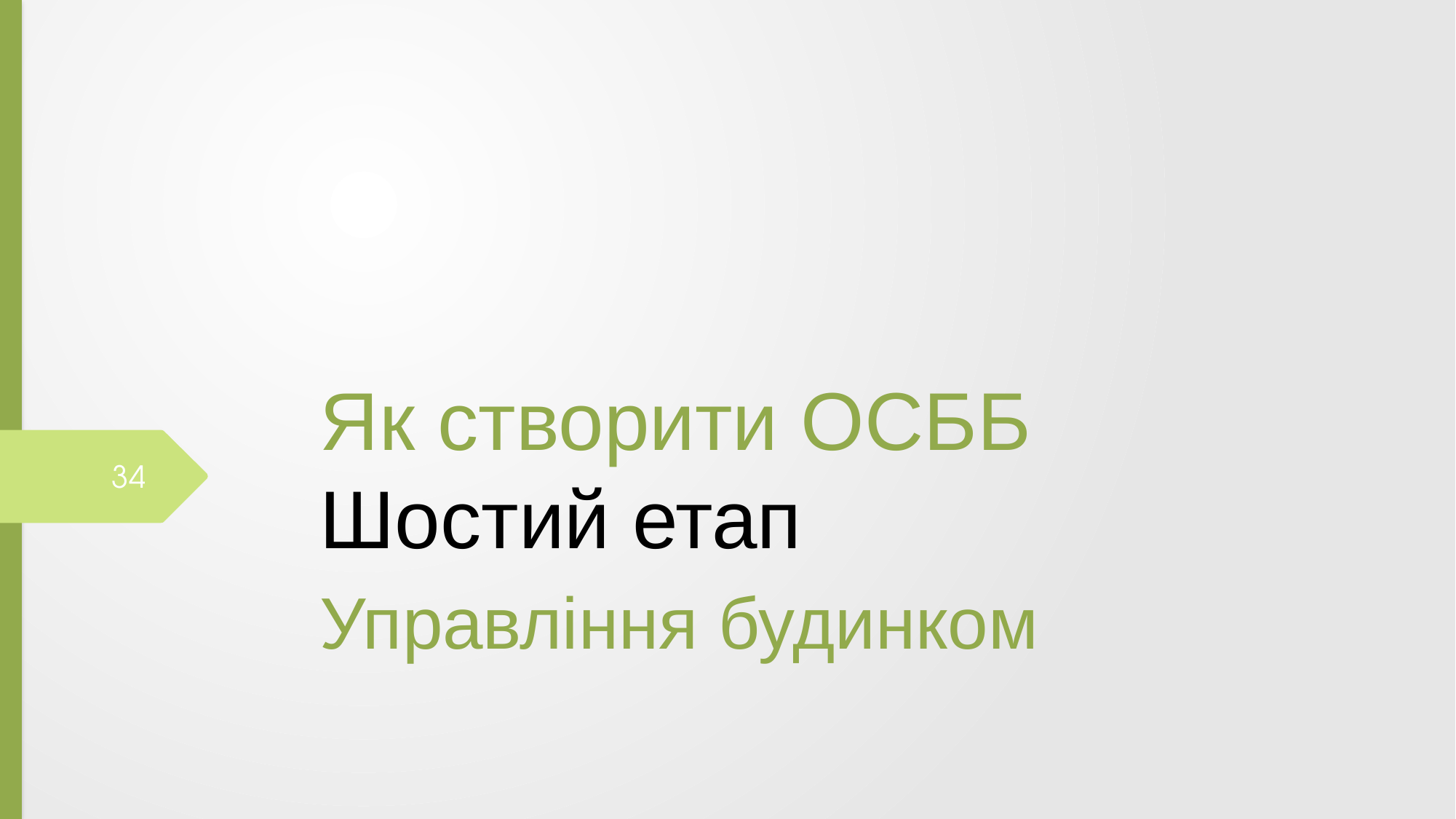

# Як створити ОСББ Шостий етап
34
Управління будинком